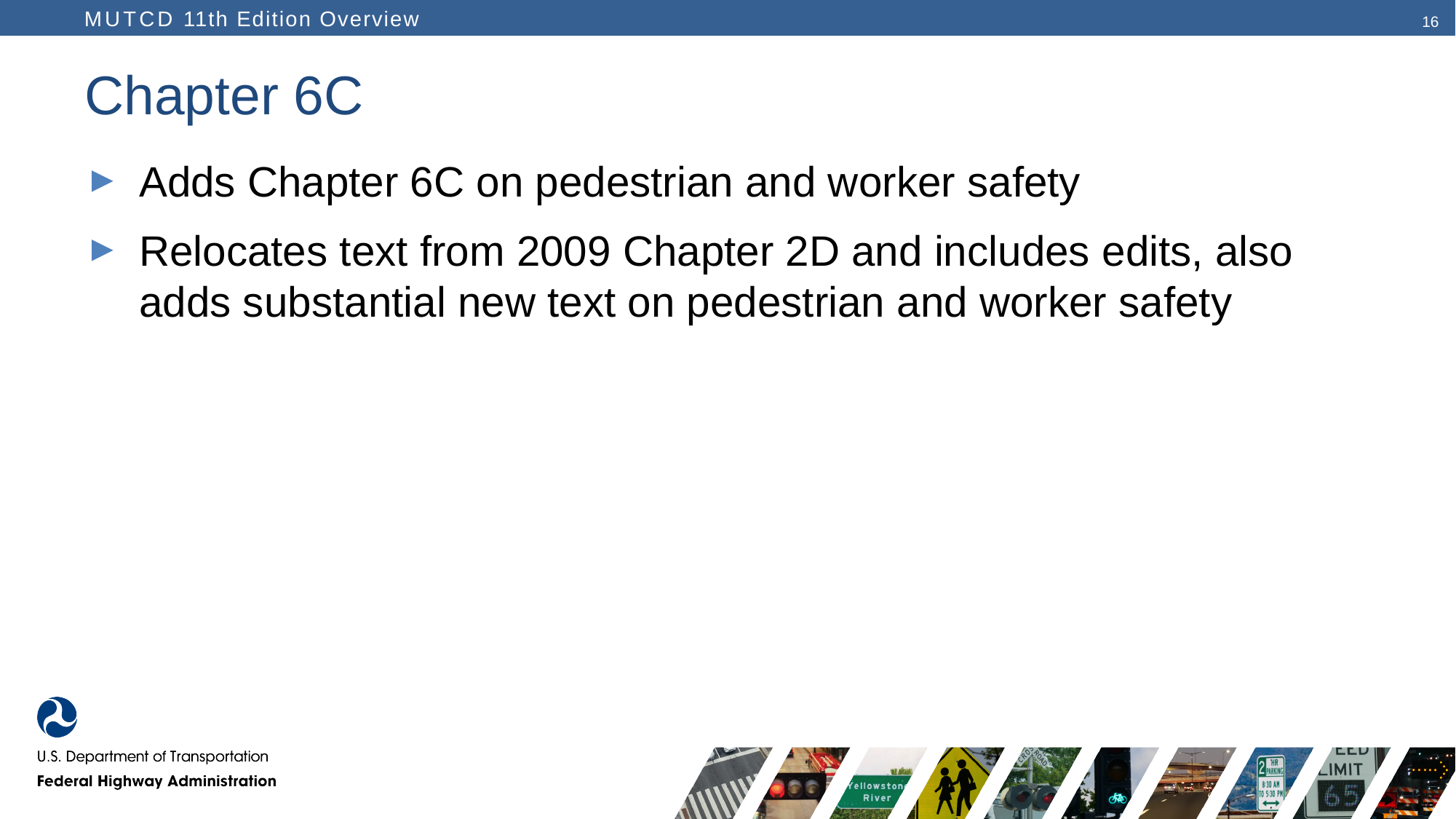

# Chapter 6C
Adds Chapter 6C on pedestrian and worker safety
Relocates text from 2009 Chapter 2D and includes edits, also adds substantial new text on pedestrian and worker safety